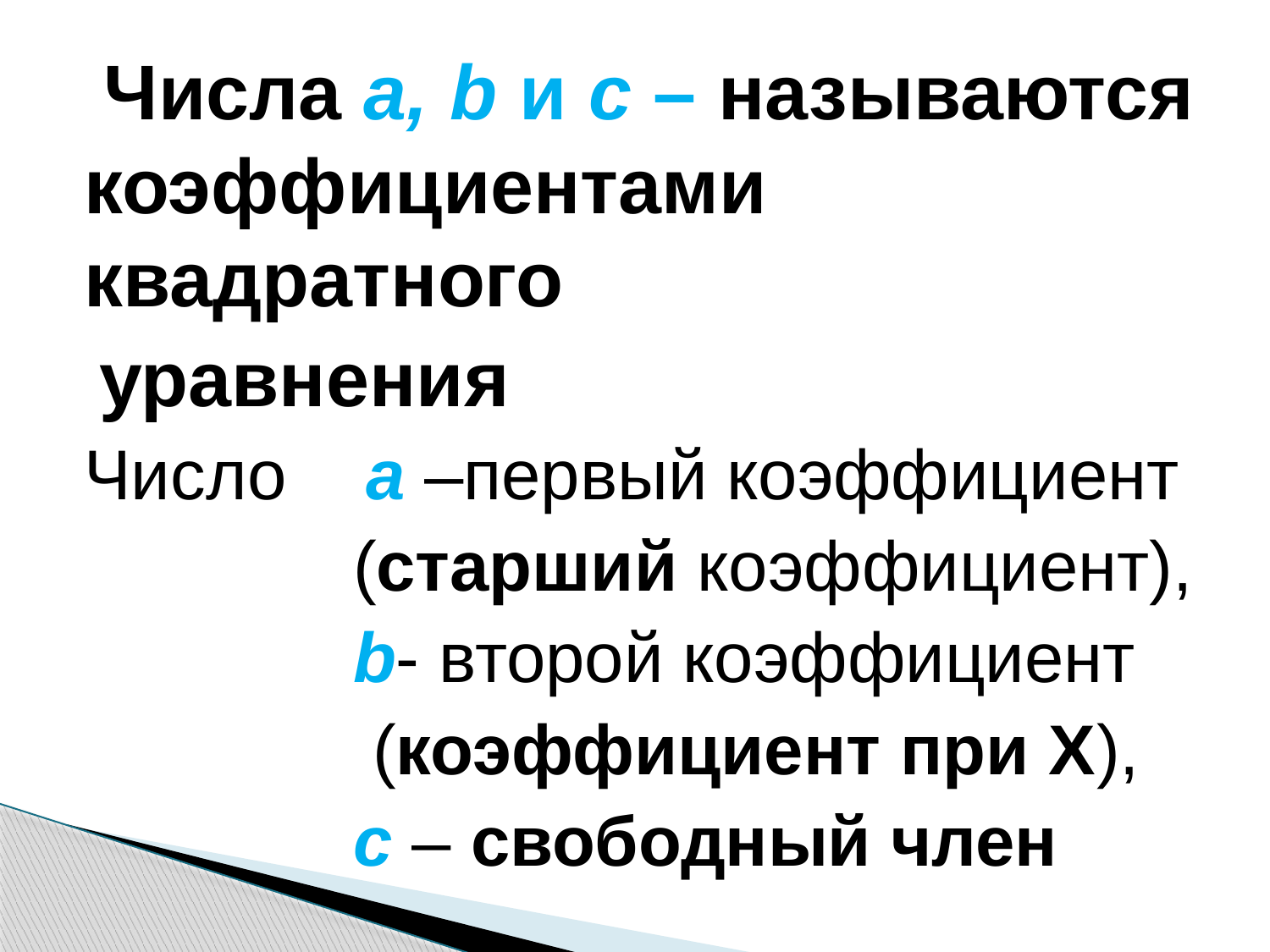

Числа a, b и c – называются коэффициентами квадратного
 уравнения
Число    a –первый коэффициент
              (старший коэффициент),
              b- второй коэффициент
               (коэффициент при Х),
              c – свободный член